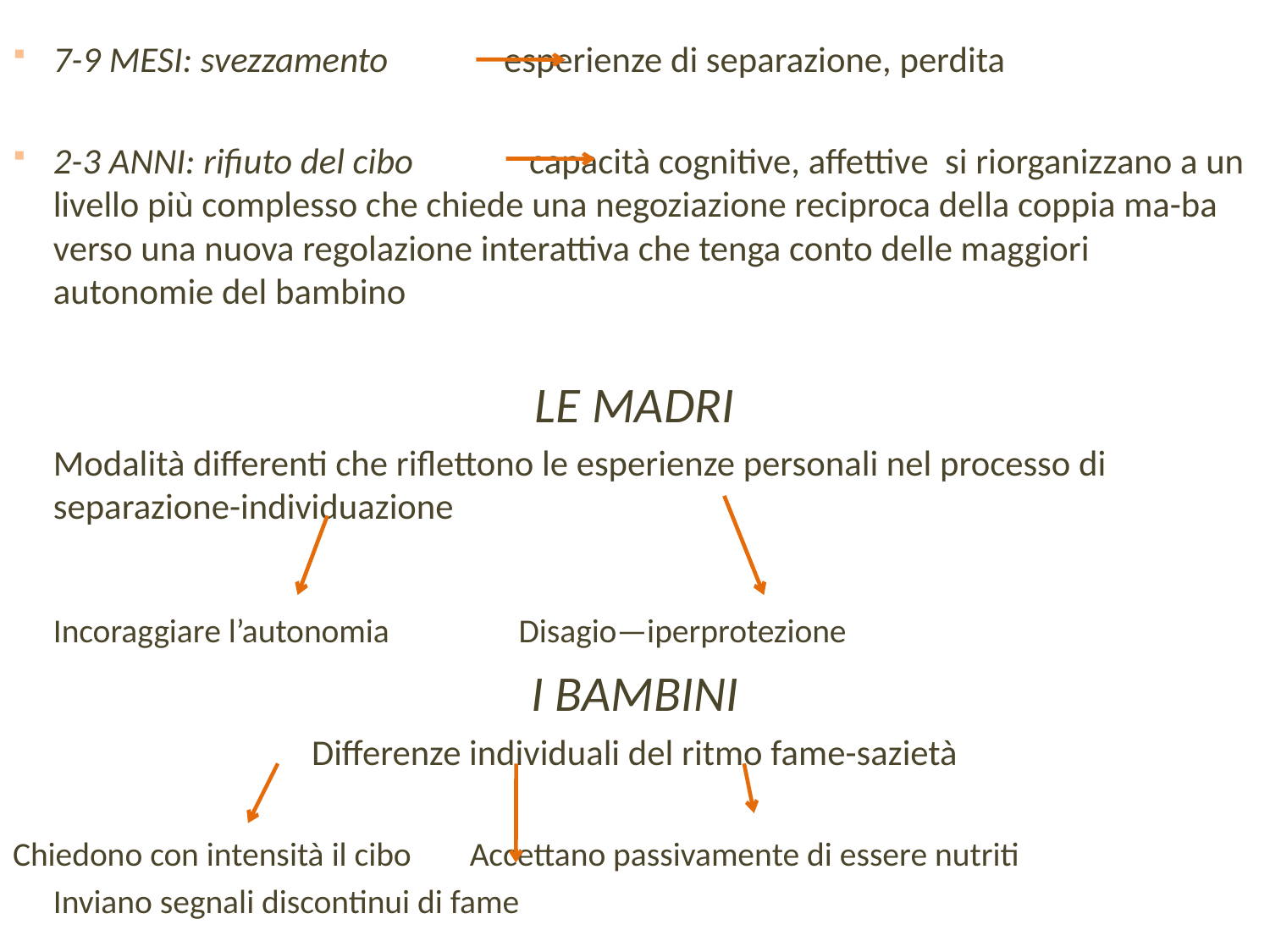

7-9 MESI: svezzamento              esperienze di separazione, perdita

2-3 ANNI: rifiuto del cibo              capacità cognitive, affettive  si riorganizzano a un livello più complesso che chiede una negoziazione reciproca della coppia ma-ba verso una nuova regolazione interattiva che tenga conto delle maggiori autonomie del bambino

LE MADRI
	Modalità differenti che riflettono le esperienze personali nel processo di separazione-individuazione

	Incoraggiare l’autonomia                 Disagio—iperprotezione
I BAMBINI
Differenze individuali del ritmo fame-sazietà

Chiedono con intensità il cibo       Accettano passivamente di essere nutriti
			Inviano segnali discontinui di fame